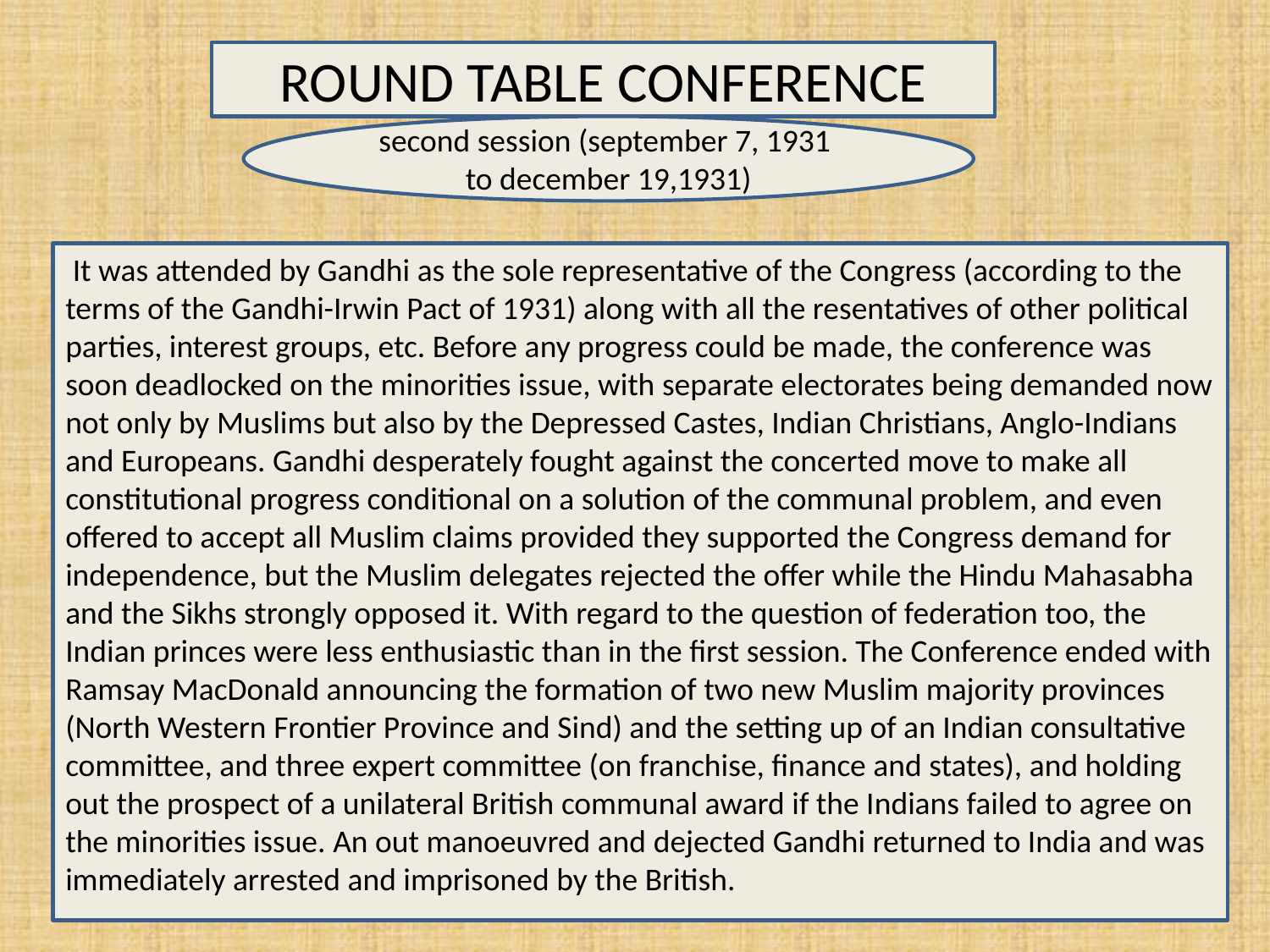

ROUND TABLE CONFERENCE
second session (september 7, 1931  to december 19,1931)
 It was attended by Gandhi as the sole representative of the Congress (according to the terms of the Gandhi-Irwin Pact of 1931) along with all the resentatives of other political parties, interest groups, etc. Before any progress could be made, the conference was soon deadlocked on the minorities issue, with separate electorates being demanded now not only by Muslims but also by the Depressed Castes, Indian Christians, Anglo-Indians and Europeans. Gandhi desperately fought against the concerted move to make all constitutional progress conditional on a solution of the communal problem, and even offered to accept all Muslim claims provided they supported the Congress demand for independence, but the Muslim delegates rejected the offer while the Hindu Mahasabha and the Sikhs strongly opposed it. With regard to the question of federation too, the Indian princes were less enthusiastic than in the first session. The Conference ended with Ramsay MacDonald announcing the formation of two new Muslim majority provinces (North Western Frontier Province and Sind) and the setting up of an Indian consultative committee, and three expert committee (on franchise, finance and states), and holding out the prospect of a unilateral British communal award if the Indians failed to agree on the minorities issue. An out manoeuvred and dejected Gandhi returned to India and was immediately arrested and imprisoned by the British.